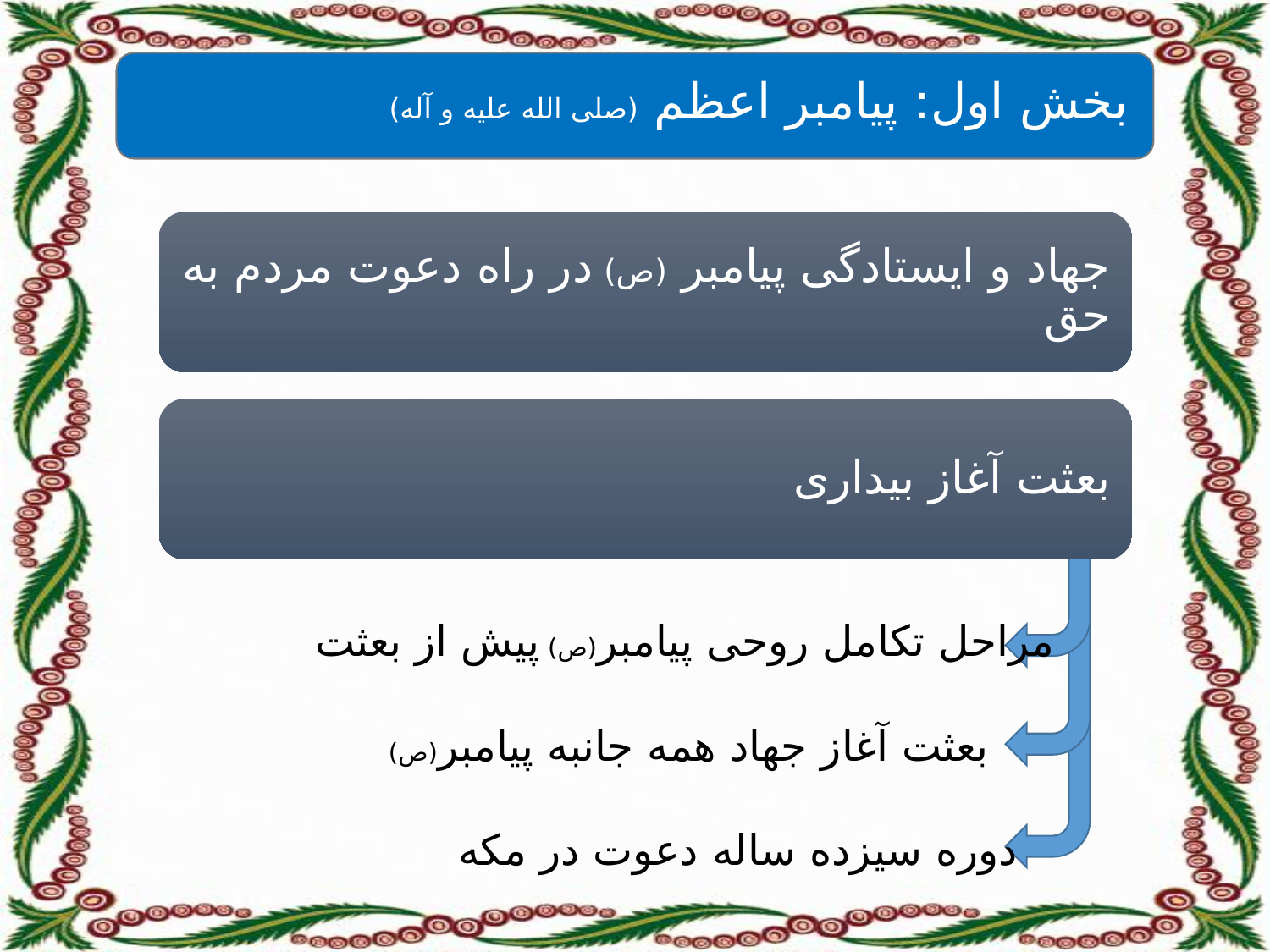

بخش اول: پیامبر اعظم (صلی الله علیه و آله)
جهاد و ایستادگی پیامبر (ص) در راه دعوت مردم به حق
بعثت آغاز بیداری

# مراحل تکامل روحی پیامبر(ص) پیش از بعثت

بعثت آغاز جهاد همه جانبه پیامبر(ص)

دوره سیزده ساله دعوت در مکه